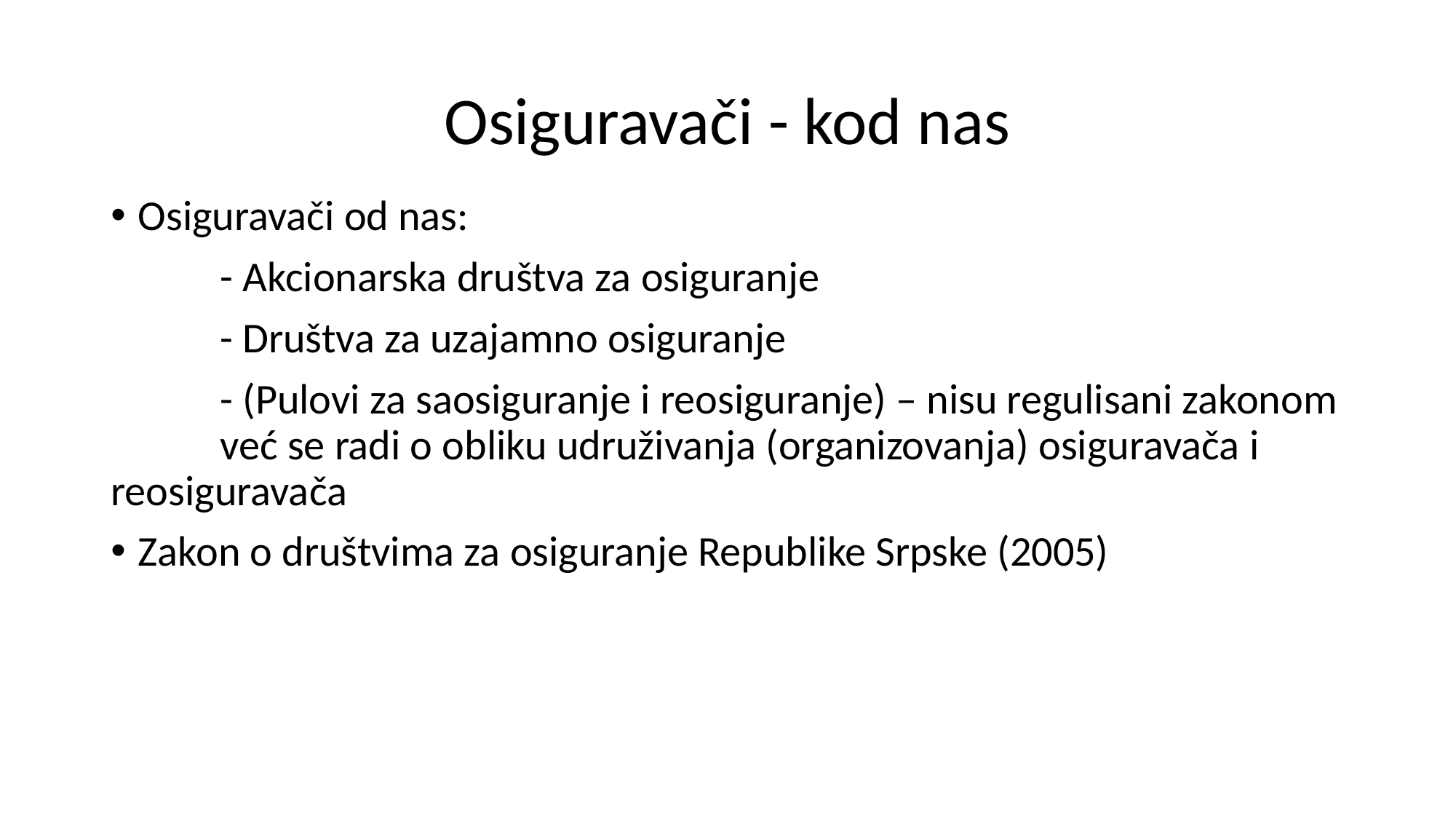

# Osiguravači - kod nas
Osiguravači od nas:
	- Akcionarska društva za osiguranje
	- Društva za uzajamno osiguranje
	- (Pulovi za saosiguranje i reosiguranje) – nisu regulisani zakonom 	već se radi o obliku udruživanja (organizovanja) osiguravača i 	reosiguravača
Zakon o društvima za osiguranje Republike Srpske (2005)